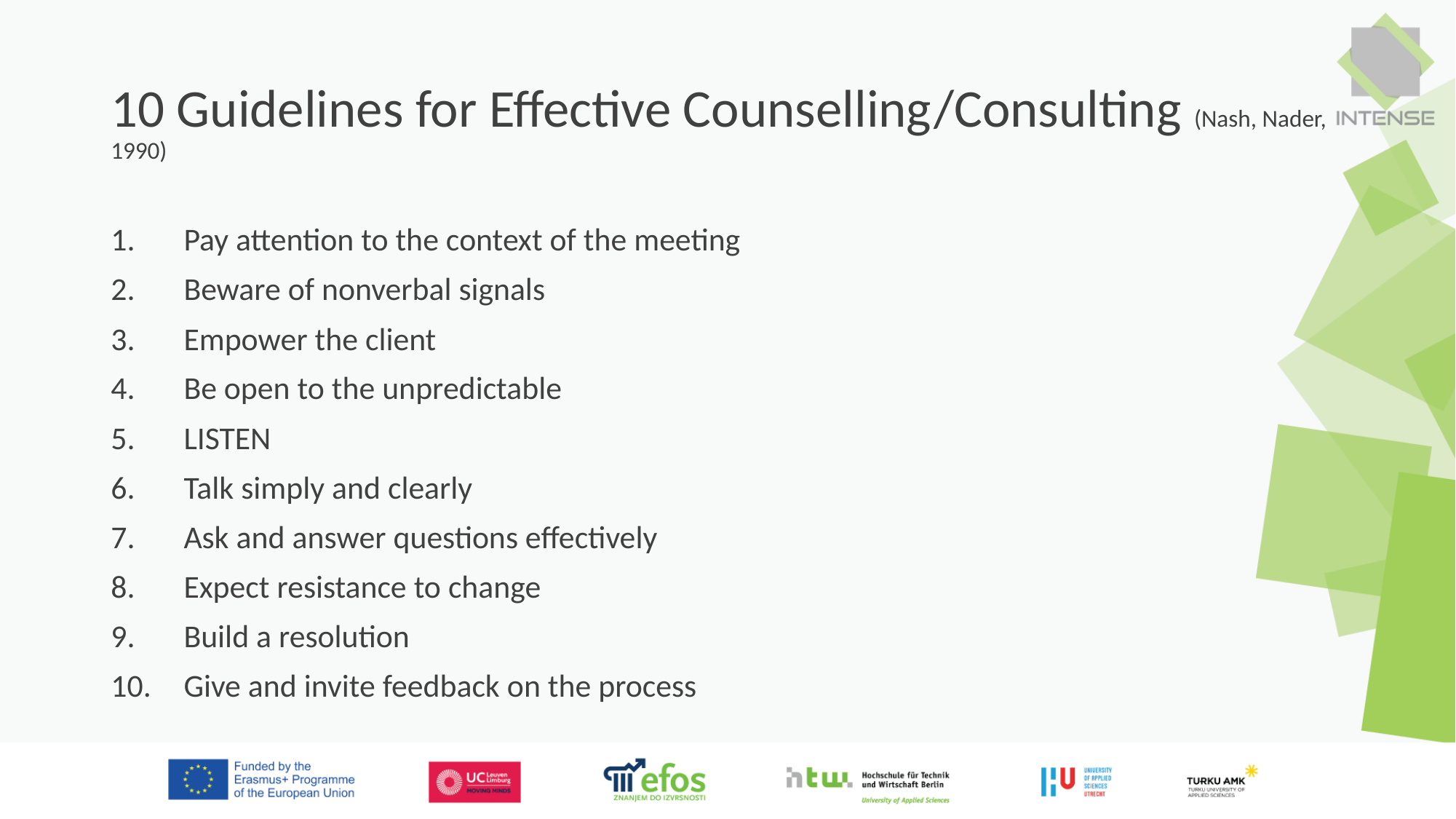

# 10 Guidelines for Effective Counselling/Consulting (Nash, Nader, 1990)
Pay attention to the context of the meeting
Beware of nonverbal signals
Empower the client
Be open to the unpredictable
LISTEN
Talk simply and clearly
Ask and answer questions effectively
Expect resistance to change
Build a resolution
Give and invite feedback on the process